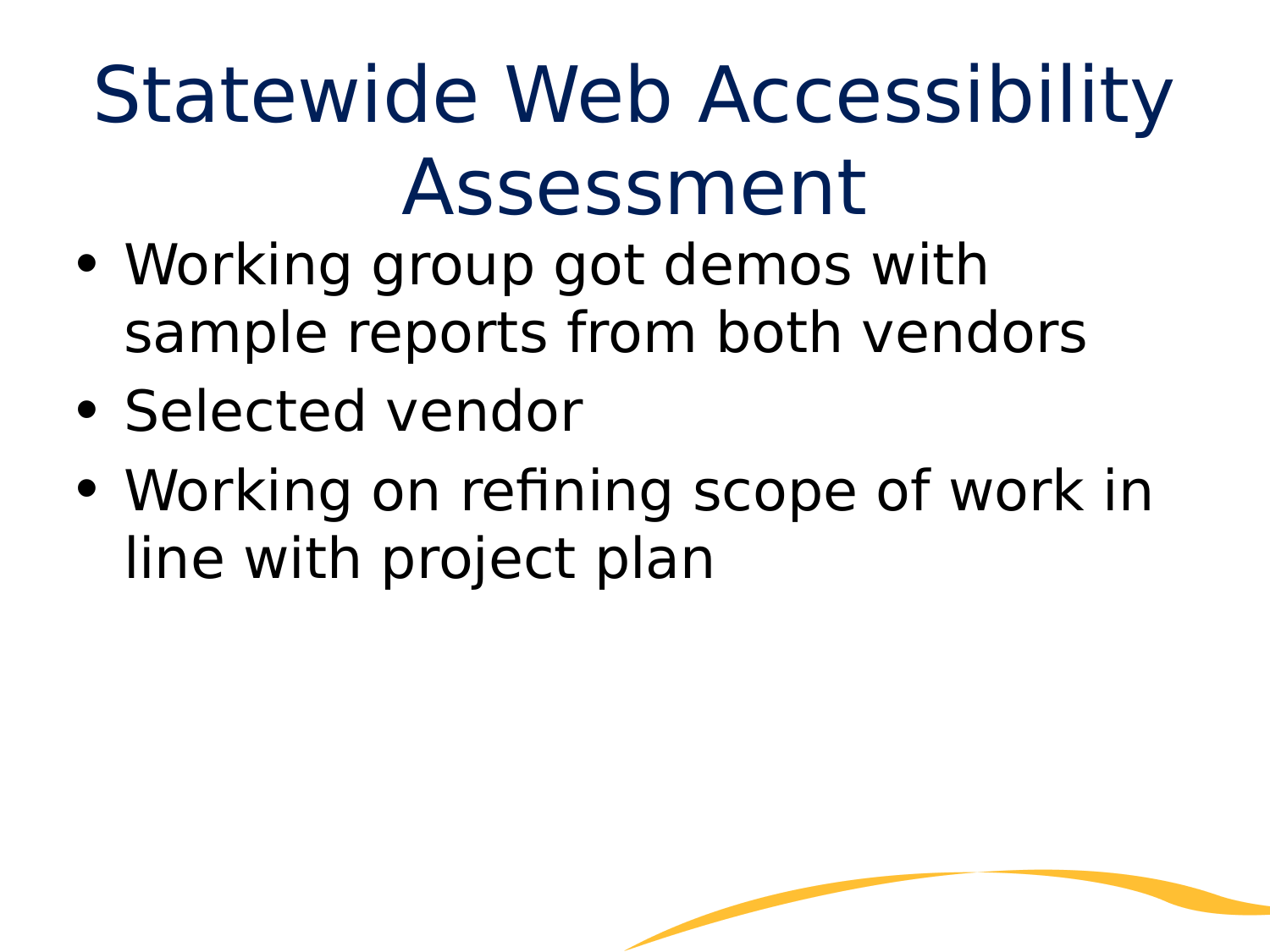

# Statewide Web Accessibility Assessment
Working group got demos with sample reports from both vendors
Selected vendor
Working on refining scope of work in line with project plan